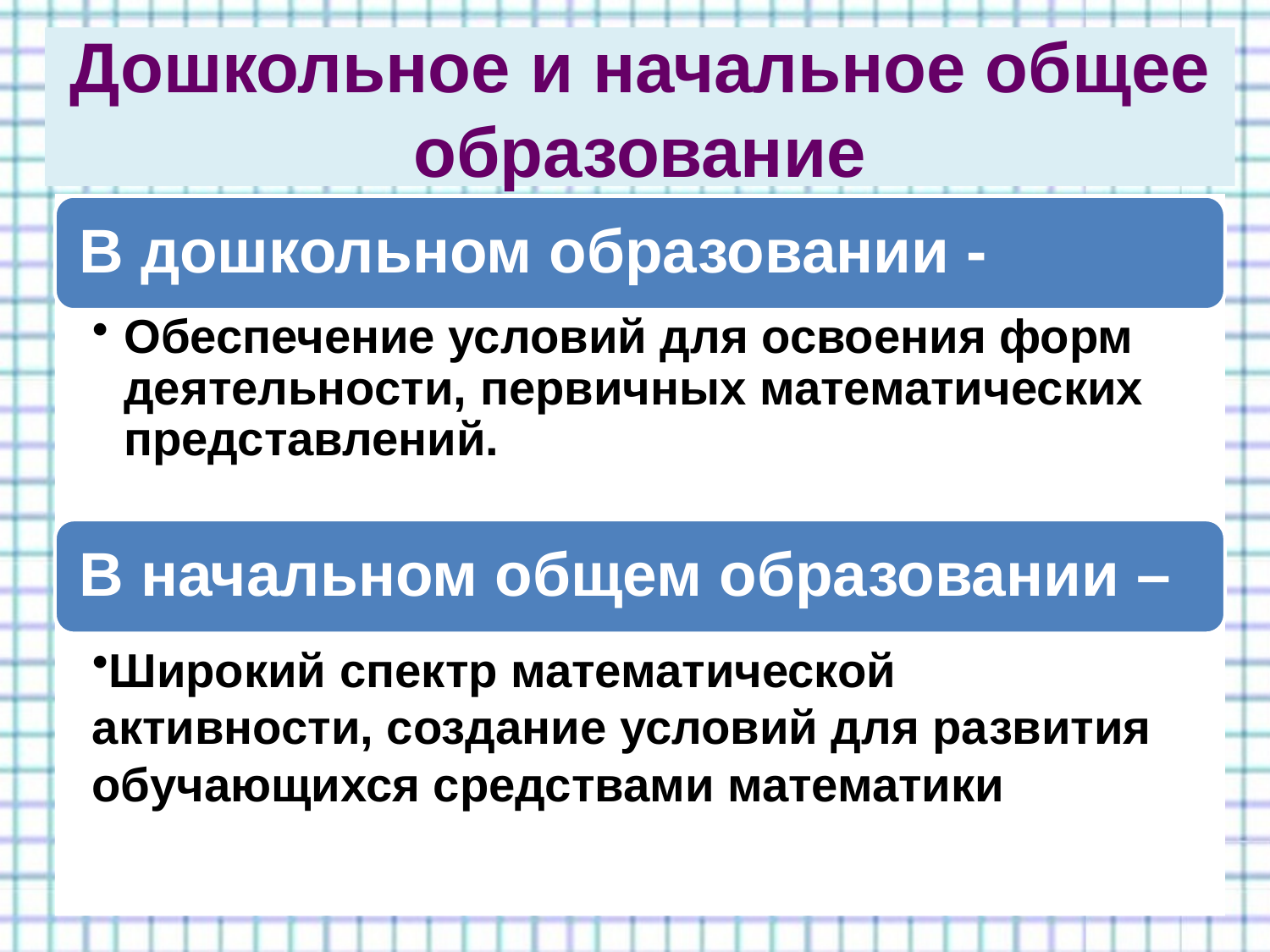

# Дошкольное и начальное общее образование
В дошкольном образовании -
Обеспечение условий для освоения форм деятельности, первичных математических представлений.
В начальном общем образовании –
Широкий спектр математической	 активности, создание условий для развития обучающихся средствами математики